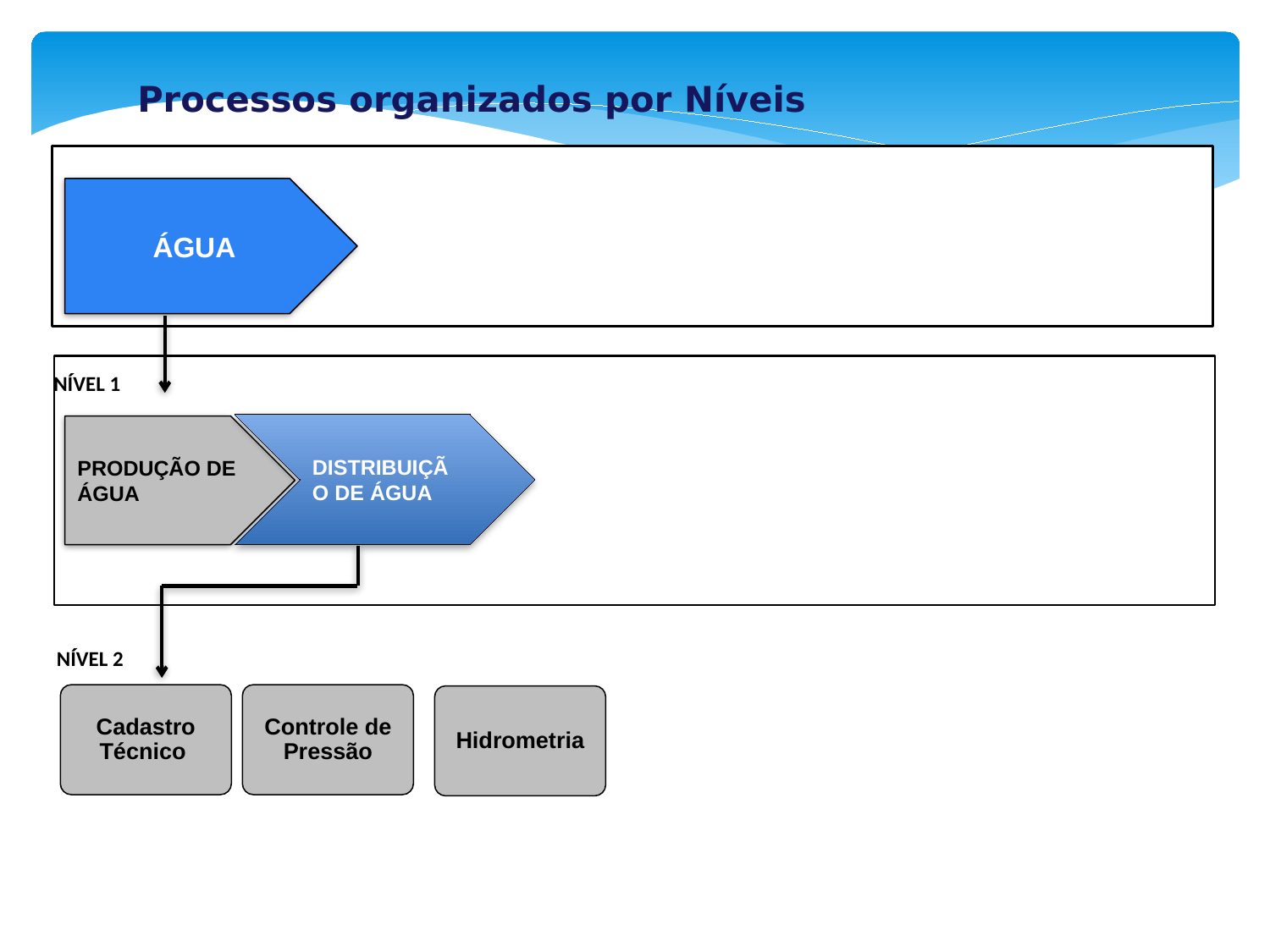

Processos organizados por Níveis

ÁGUA

NÍVEL 1
DISTRIBUIÇÃO DE ÁGUA
PRODUÇÃO DE ÁGUA
NÍVEL 2
Cadastro Técnico
Controle de Pressão
Hidrometria